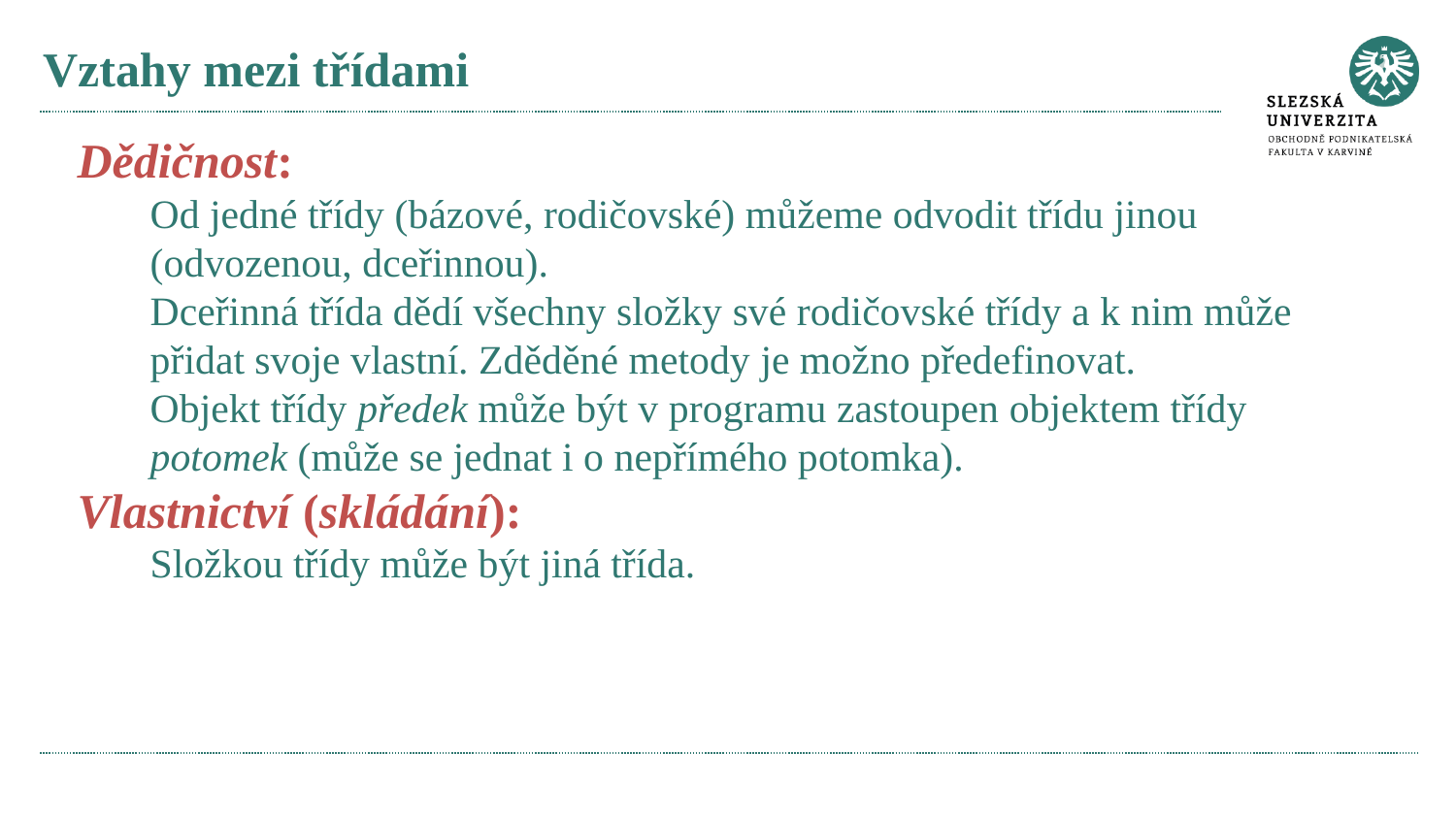

# Vztahy mezi třídami
Dědičnost:
Od jedné třídy (bázové, rodičovské) můžeme odvodit třídu jinou (odvozenou, dceřinnou).
Dceřinná třída dědí všechny složky své rodičovské třídy a k nim může přidat svoje vlastní. Zděděné metody je možno předefinovat.
Objekt třídy předek může být v programu zastoupen objektem třídy potomek (může se jednat i o nepřímého potomka).
Vlastnictví (skládání):
Složkou třídy může být jiná třída.